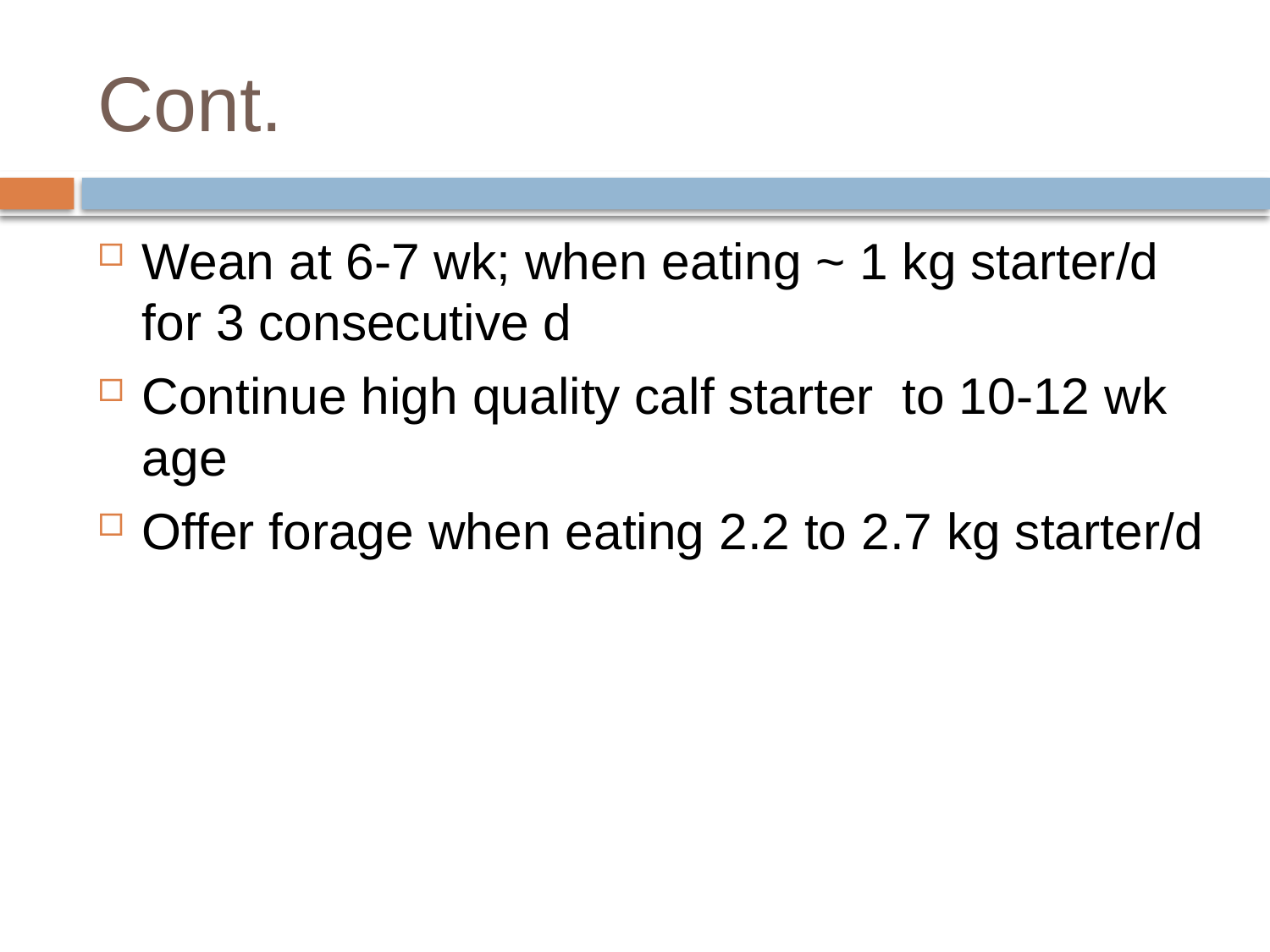

# Cont.
Wean at 6-7 wk; when eating ~ 1 kg starter/d for 3 consecutive d
Continue high quality calf starter  to 10-12 wk age
Offer forage when eating 2.2 to 2.7 kg starter/d